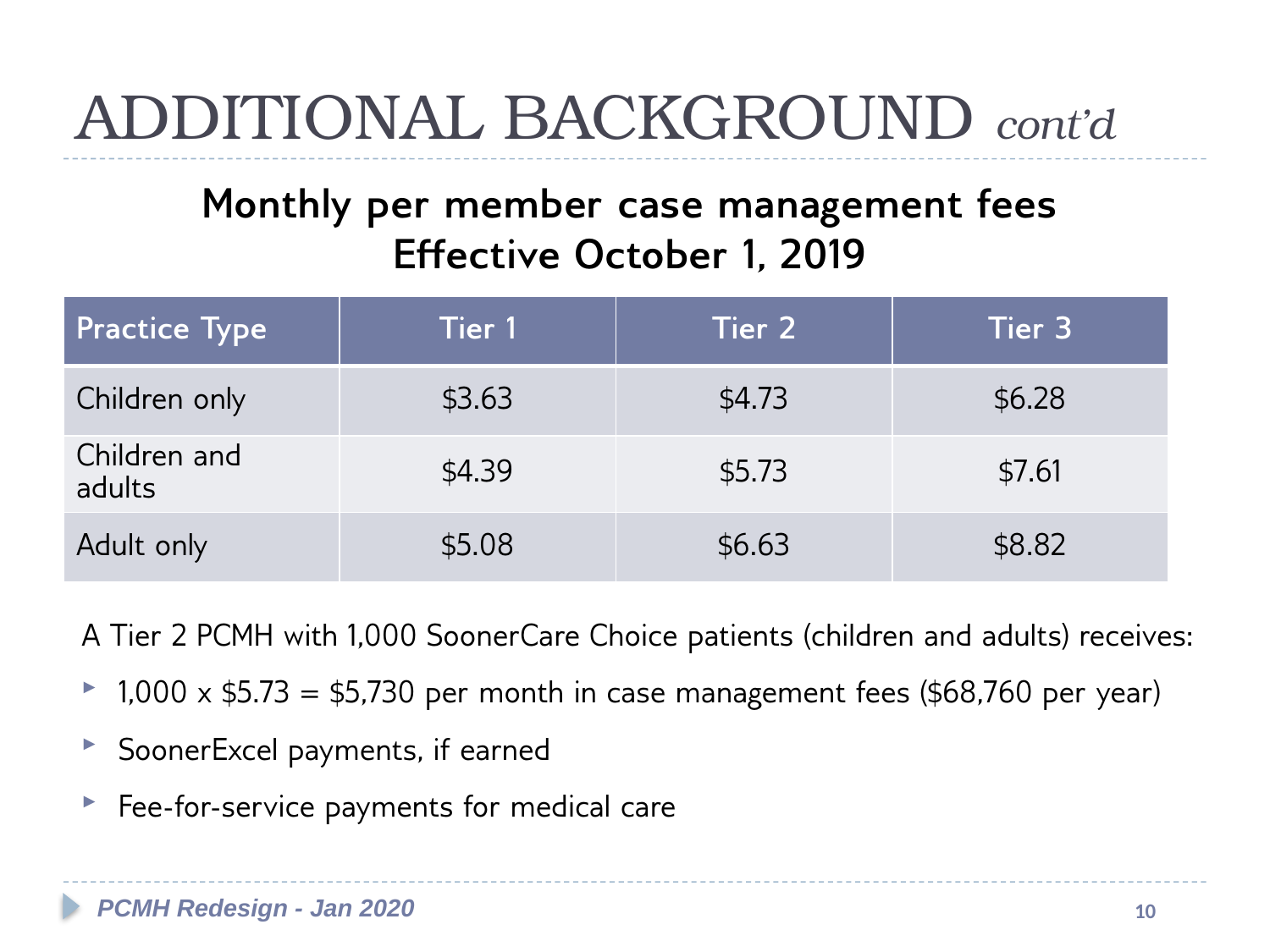

#
ADDITIONAL BACKGROUND cont’d
Monthly per member case management fees Effective October 1, 2019
| Practice Type | Tier 1 | Tier 2 | Tier 3 |
| --- | --- | --- | --- |
| Children only | $3.63 | $4.73 | $6.28 |
| Children and adults | $4.39 | $5.73 | $7.61 |
| Adult only | $5.08 | $6.63 | $8.82 |
A Tier 2 PCMH with 1,000 SoonerCare Choice patients (children and adults) receives:
1,000 x $5.73 = $5,730 per month in case management fees ($68,760 per year)
SoonerExcel payments, if earned
Fee-for-service payments for medical care

PCMH Redesign - Jan 2020
10